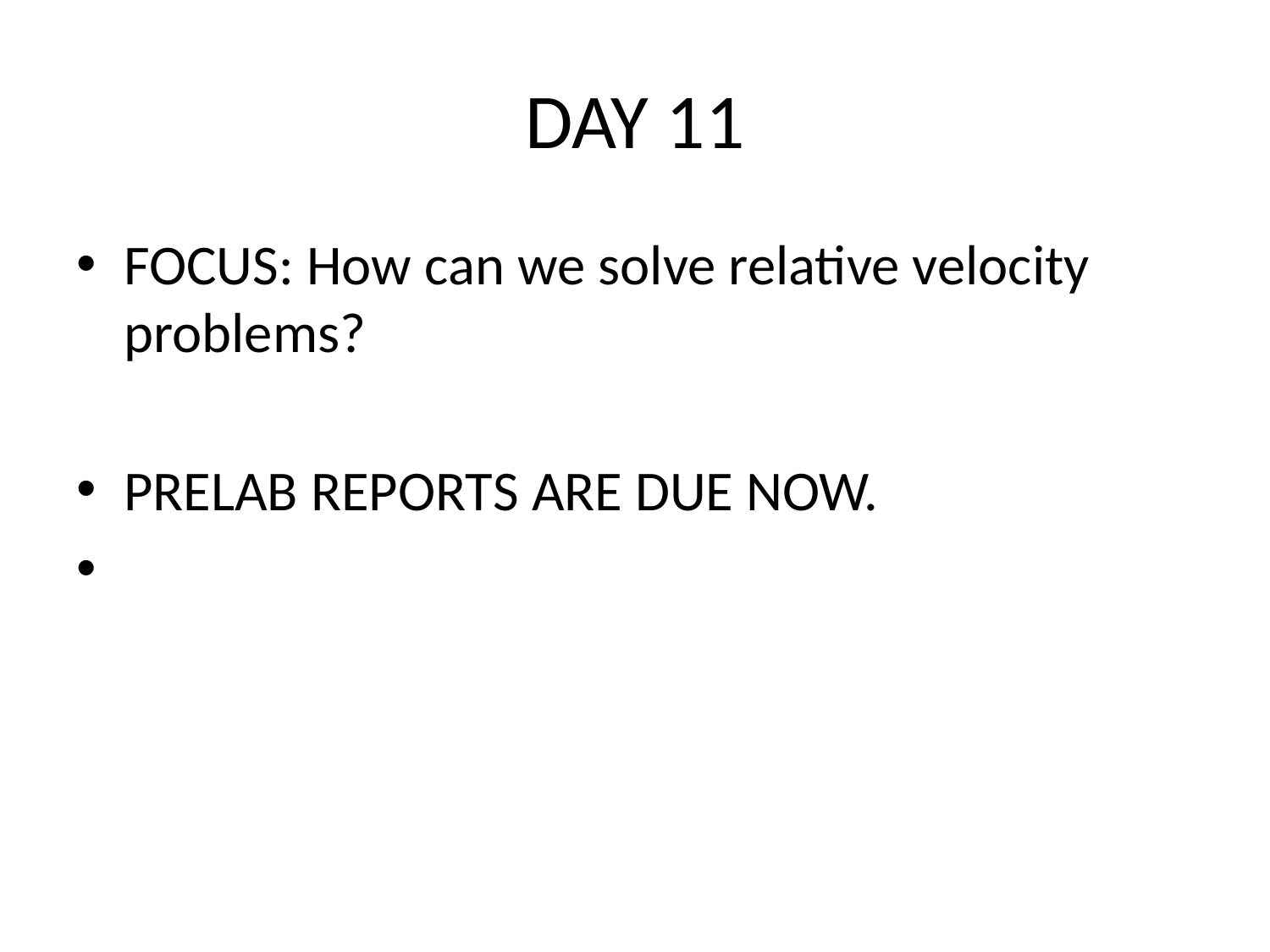

# DAY 11
FOCUS: How can we solve relative velocity problems?

PRELAB REPORTS ARE DUE NOW.